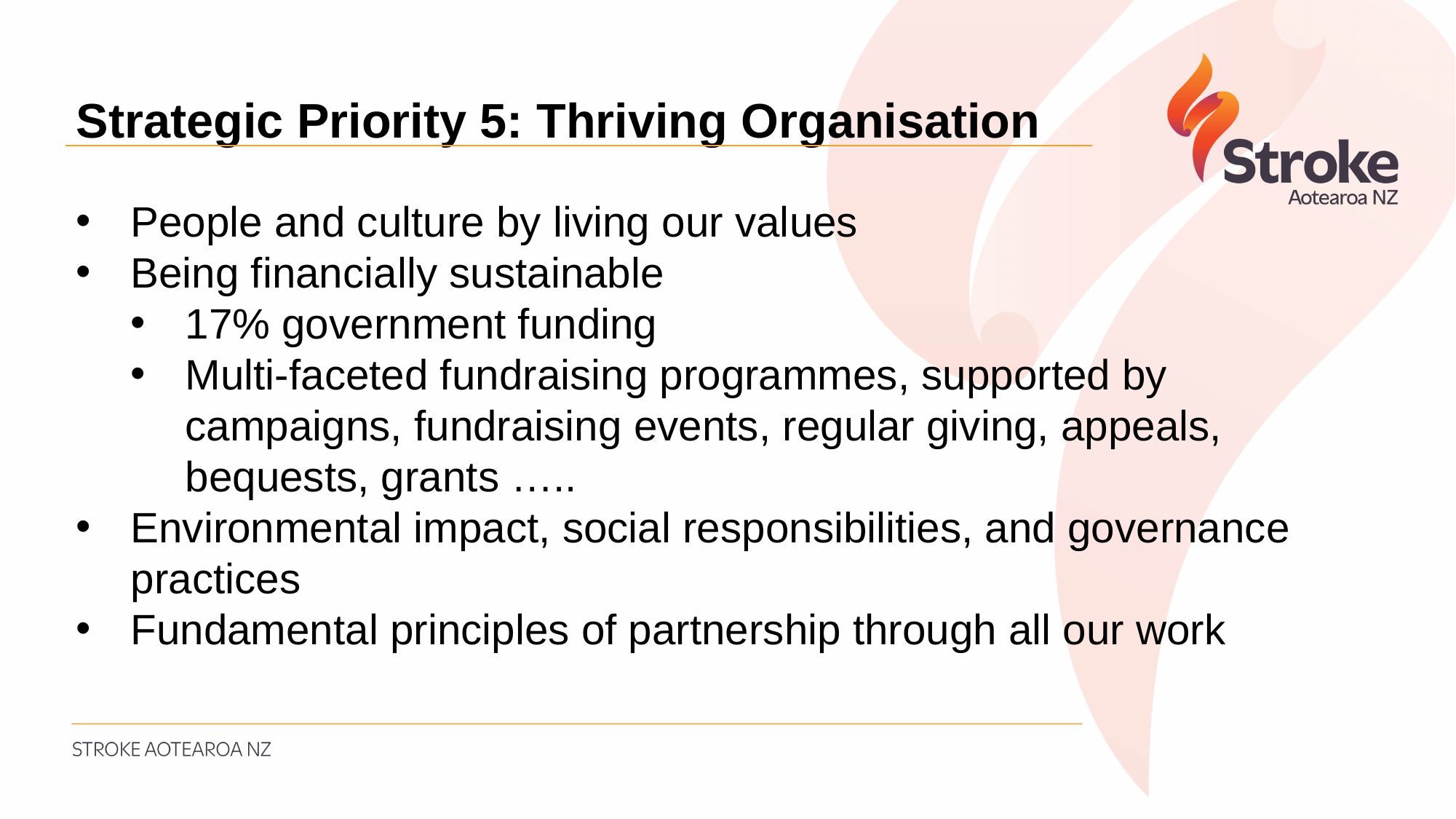

Strategic Priority 5: Thriving Organisation

People and culture by living our values
Being financially sustainable
17% government funding
Multi-faceted fundraising programmes, supported by campaigns, fundraising events, regular giving, appeals, bequests, grants …..
Environmental impact, social responsibilities, and governance practices
Fundamental principles of partnership through all our work